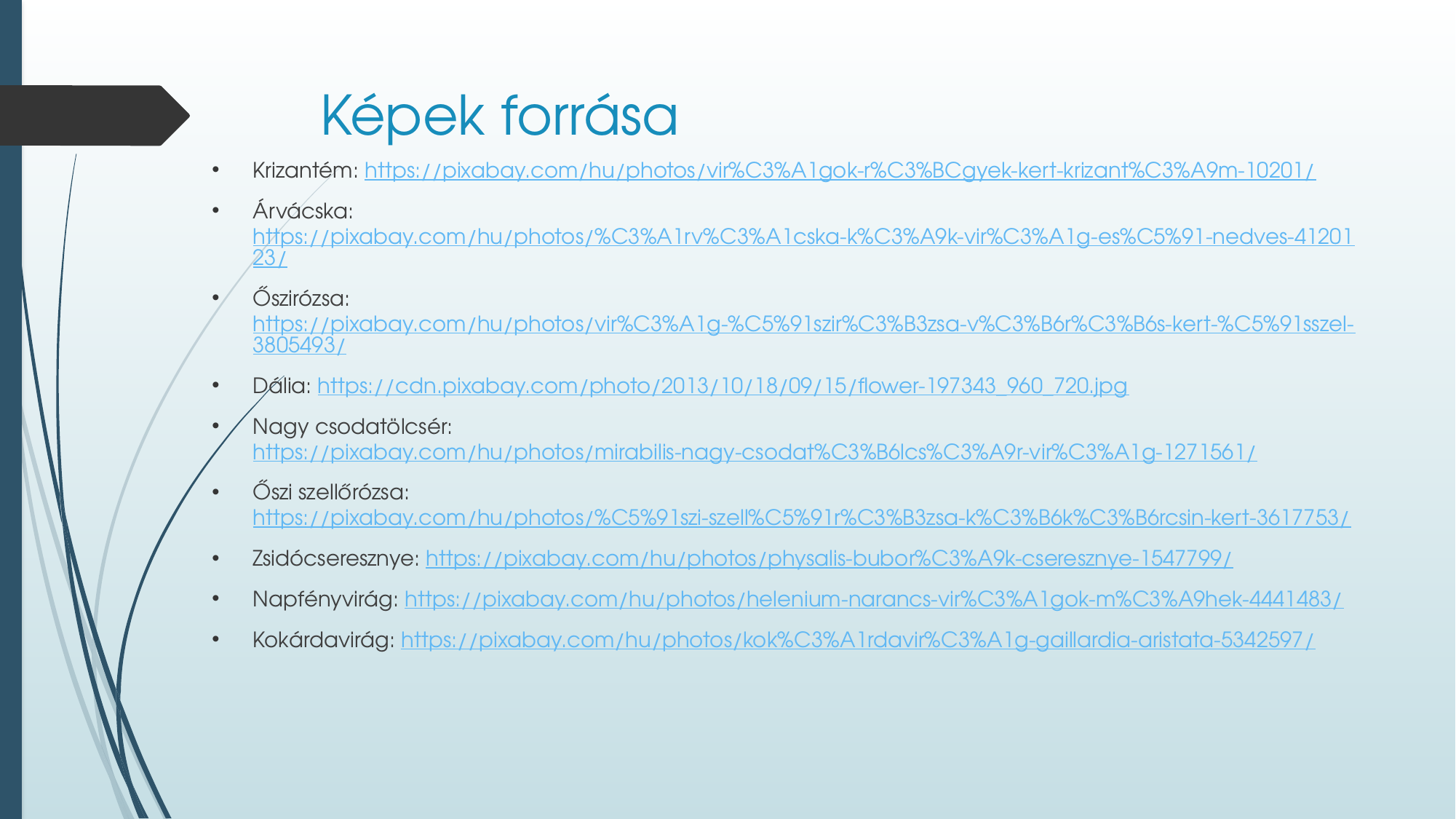

# Képek forrása
Krizantém: https://pixabay.com/hu/photos/vir%C3%A1gok-r%C3%BCgyek-kert-krizant%C3%A9m-10201/
Árvácska: https://pixabay.com/hu/photos/%C3%A1rv%C3%A1cska-k%C3%A9k-vir%C3%A1g-es%C5%91-nedves-4120123/
Őszirózsa: https://pixabay.com/hu/photos/vir%C3%A1g-%C5%91szir%C3%B3zsa-v%C3%B6r%C3%B6s-kert-%C5%91sszel-3805493/
Dália: https://cdn.pixabay.com/photo/2013/10/18/09/15/flower-197343_960_720.jpg
Nagy csodatölcsér: https://pixabay.com/hu/photos/mirabilis-nagy-csodat%C3%B6lcs%C3%A9r-vir%C3%A1g-1271561/
Őszi szellőrózsa: https://pixabay.com/hu/photos/%C5%91szi-szell%C5%91r%C3%B3zsa-k%C3%B6k%C3%B6rcsin-kert-3617753/
Zsidócseresznye: https://pixabay.com/hu/photos/physalis-bubor%C3%A9k-cseresznye-1547799/
Napfényvirág: https://pixabay.com/hu/photos/helenium-narancs-vir%C3%A1gok-m%C3%A9hek-4441483/
Kokárdavirág: https://pixabay.com/hu/photos/kok%C3%A1rdavir%C3%A1g-gaillardia-aristata-5342597/